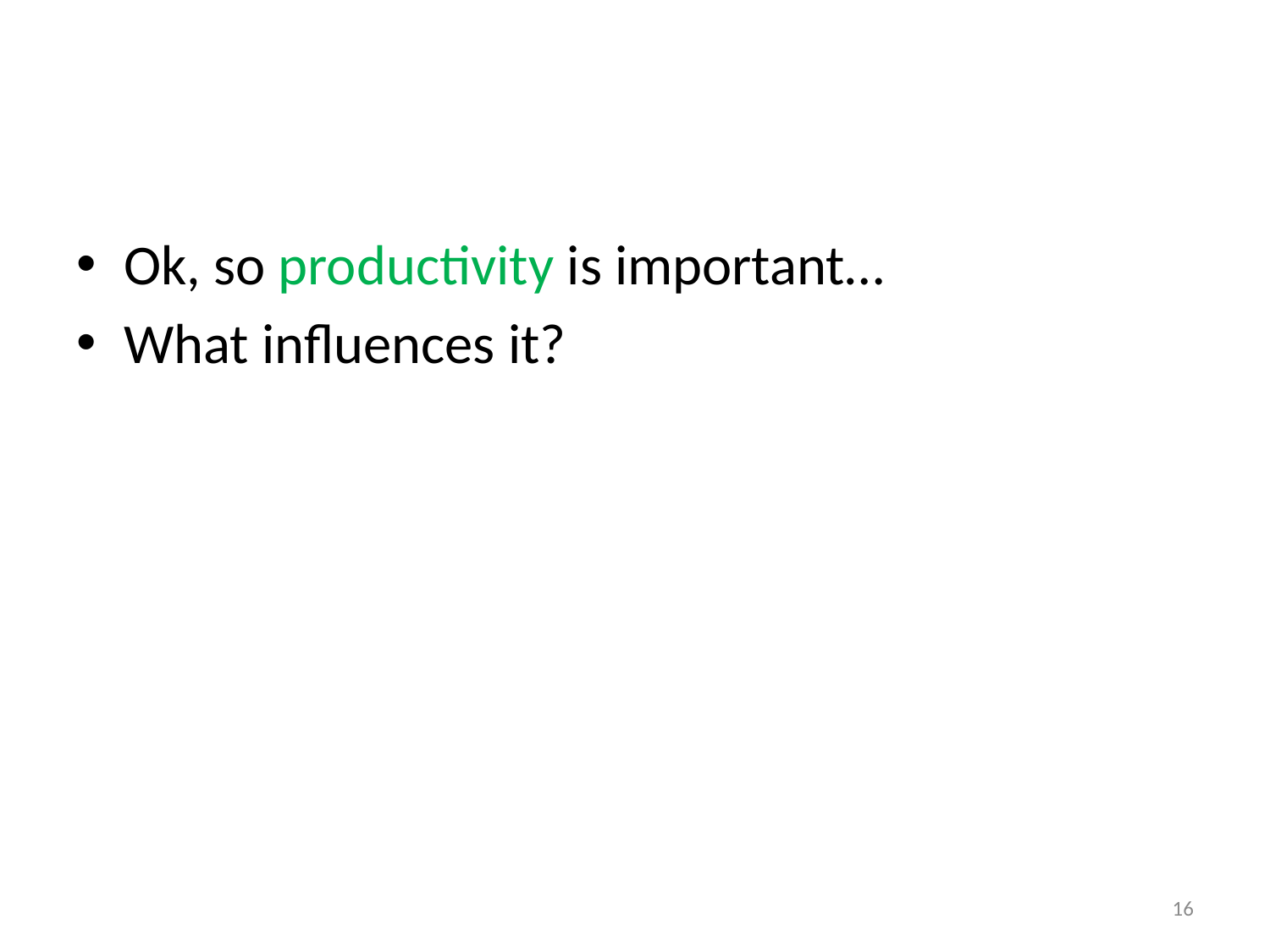

#
Ok, so productivity is important…
What influences it?
16